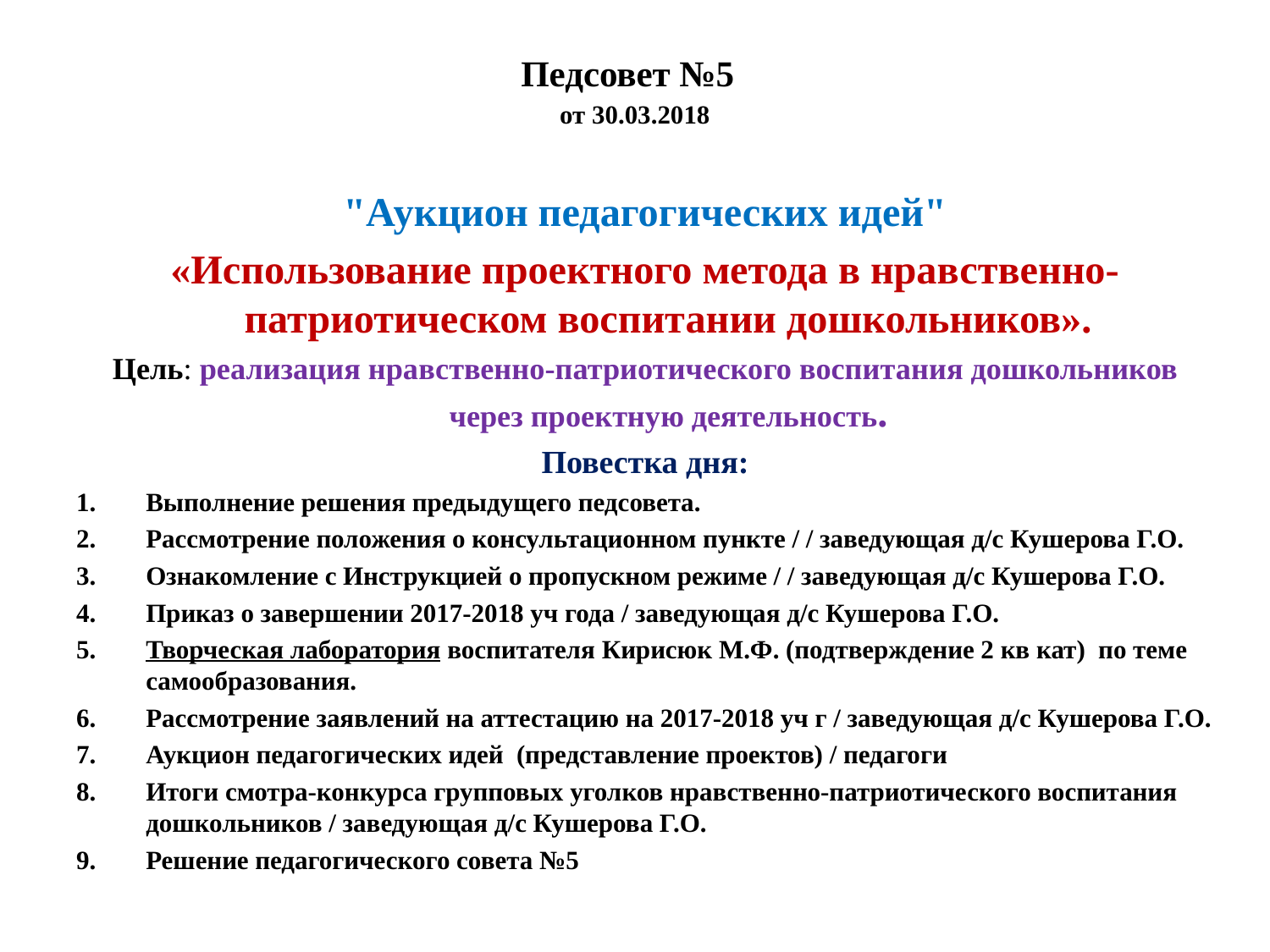

# Педсовет №5 от 30.03.2018
"Аукцион педагогических идей"
«Использование проектного метода в нравственно-патриотическом воспитании дошкольников».
Цель: реализация нравственно-патриотического воспитания дошкольников через проектную деятельность.
Повестка дня:
Выполнение решения предыдущего педсовета.
Рассмотрение положения о консультационном пункте / / заведующая д/с Кушерова Г.О.
Ознакомление с Инструкцией о пропускном режиме / / заведующая д/с Кушерова Г.О.
Приказ о завершении 2017-2018 уч года / заведующая д/с Кушерова Г.О.
Творческая лаборатория воспитателя Кирисюк М.Ф. (подтверждение 2 кв кат)  по теме самообразования.
Рассмотрение заявлений на аттестацию на 2017-2018 уч г / заведующая д/с Кушерова Г.О.
Аукцион педагогических идей  (представление проектов) / педагоги
Итоги смотра-конкурса групповых уголков нравственно-патриотического воспитания дошкольников / заведующая д/с Кушерова Г.О.
Решение педагогического совета №5